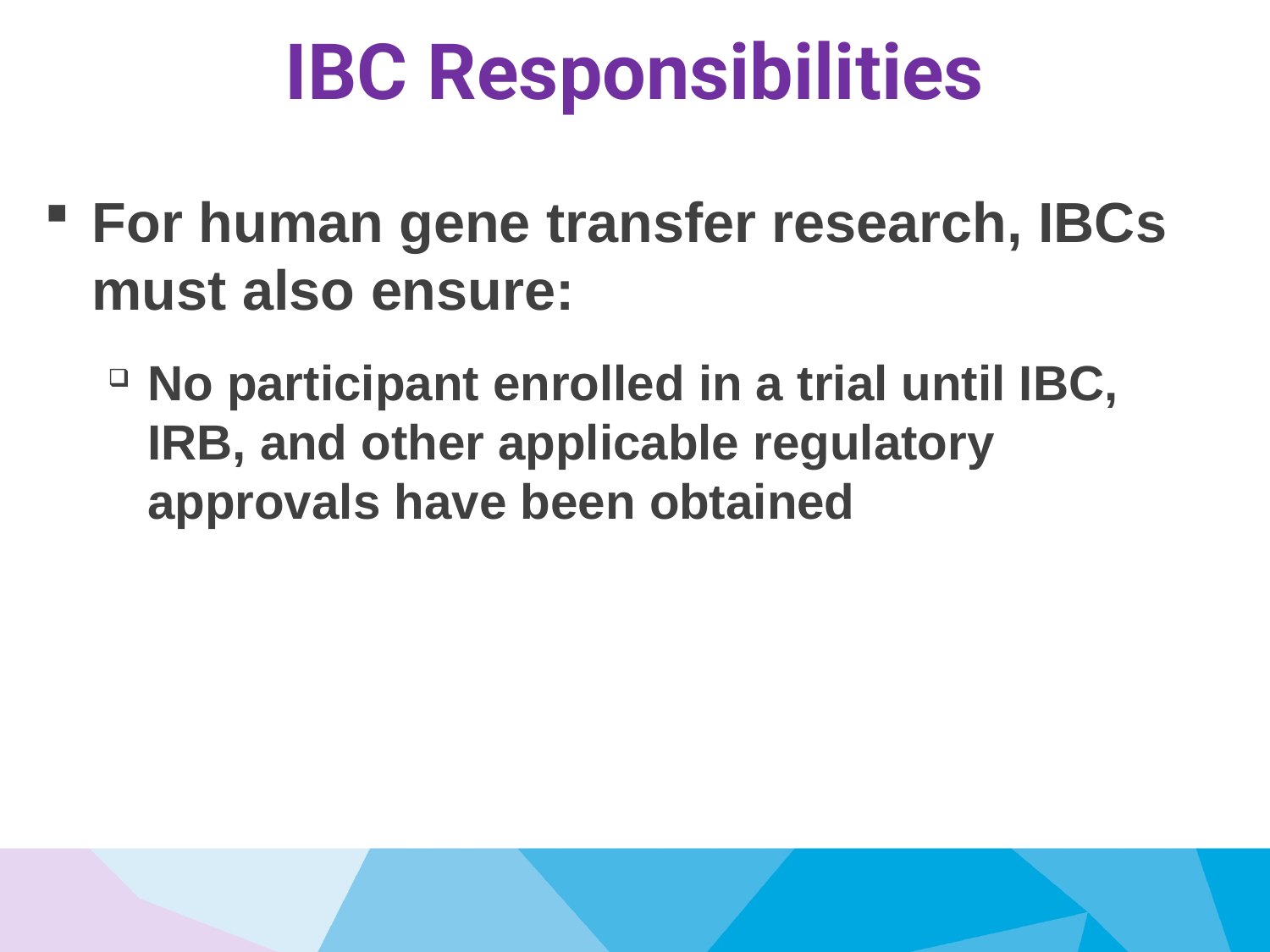

# IBC Responsibilities
For human gene transfer research, IBCs must also ensure:

No participant enrolled in a trial until IBC, IRB, and other applicable regulatory approvals have been obtained